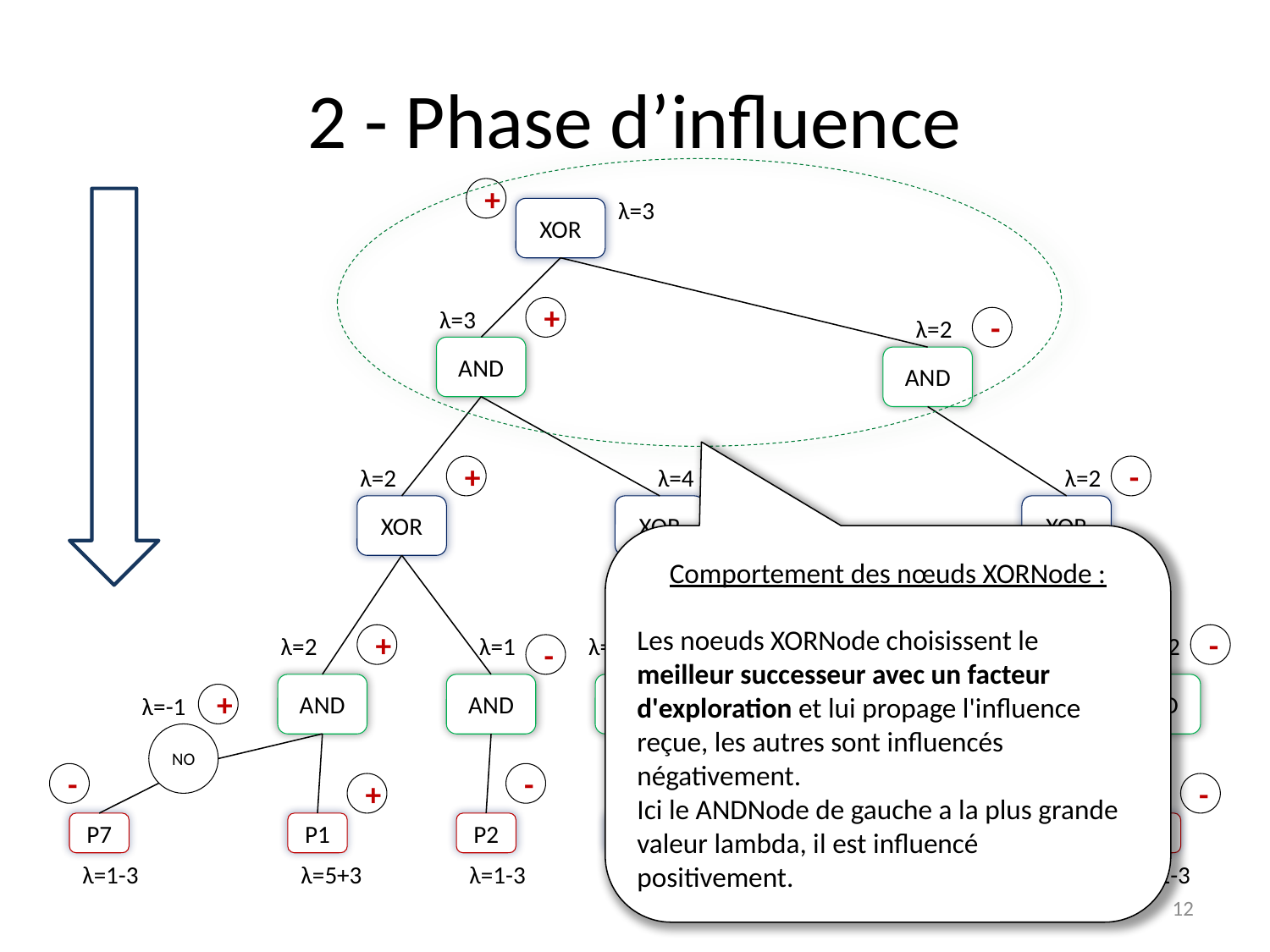

# 2 - Phase d’influence

+

λ=3
XOR
λ=3
+
λ=2
-
AND
AND
λ=2
+
λ=4
λ=2
-
+
XOR
XOR
XOR
Comportement des nœuds XORNode :

Les noeuds XORNode choisissent le meilleur successeur avec un facteur d'exploration et lui propage l'influence reçue, les autres sont influencés négativement.
Ici le ANDNode de gauche a la plus grande valeur lambda, il est influencé positivement.
λ=2
+
λ=1
λ=4
+
λ=3
λ=2
-
λ=2
-
-
-
AND
AND
AND
AND
AND
AND
λ=-1
+
NO
-
-
+
-
-
+
-
P7
P1
P2
P3
P4
P5
P6
λ=1-3
λ=5+3
λ=1-3
λ=4+3
λ=3-3
λ=2-3
λ=2-3
12